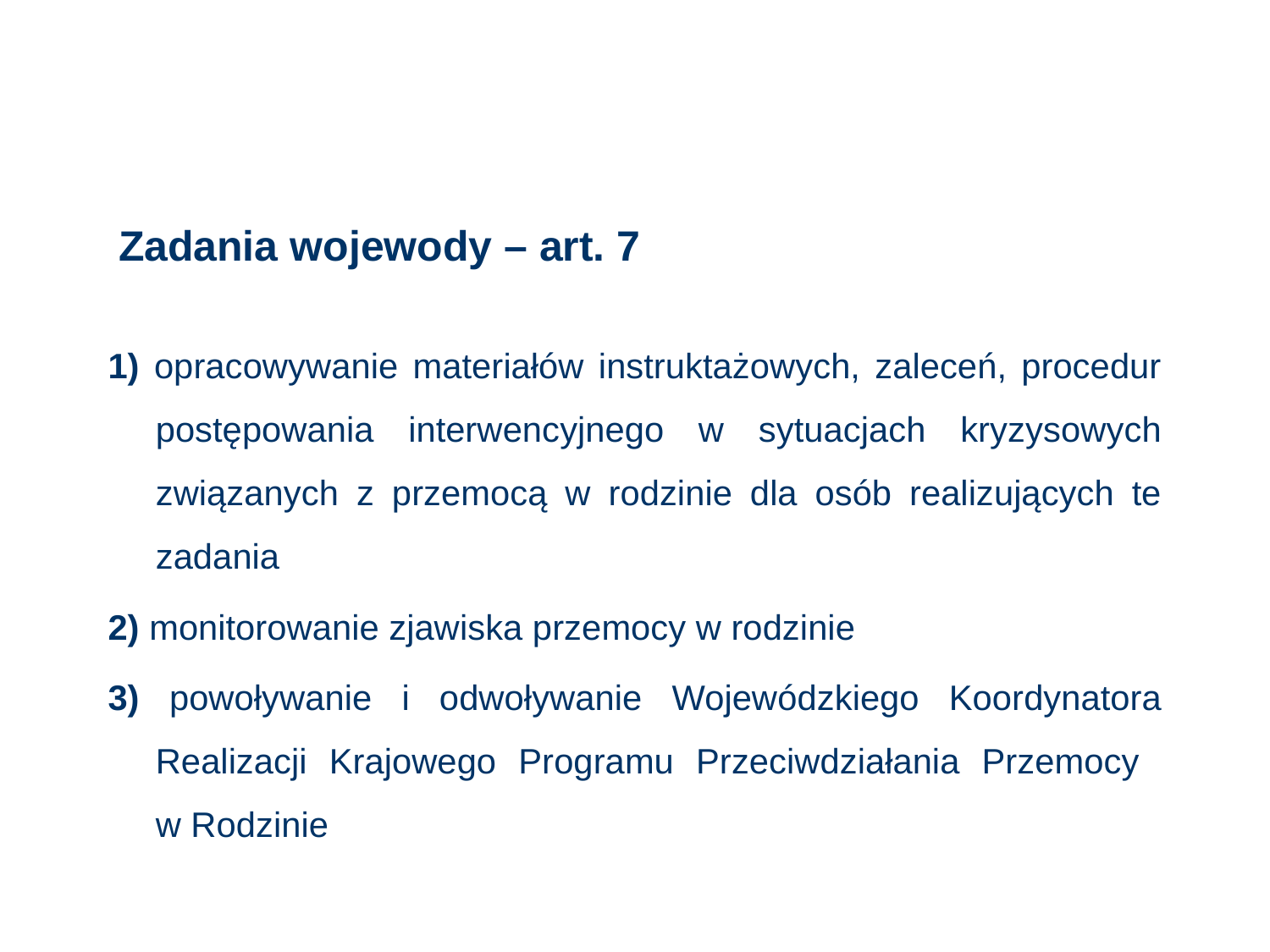

# Zadania wojewody – art. 7
1) opracowywanie materiałów instruktażowych, zaleceń, procedur postępowania interwencyjnego w sytuacjach kryzysowych związanych z przemocą w rodzinie dla osób realizujących te zadania
2) monitorowanie zjawiska przemocy w rodzinie
3) powoływanie i odwoływanie Wojewódzkiego Koordynatora Realizacji Krajowego Programu Przeciwdziałania Przemocy
w Rodzinie
63